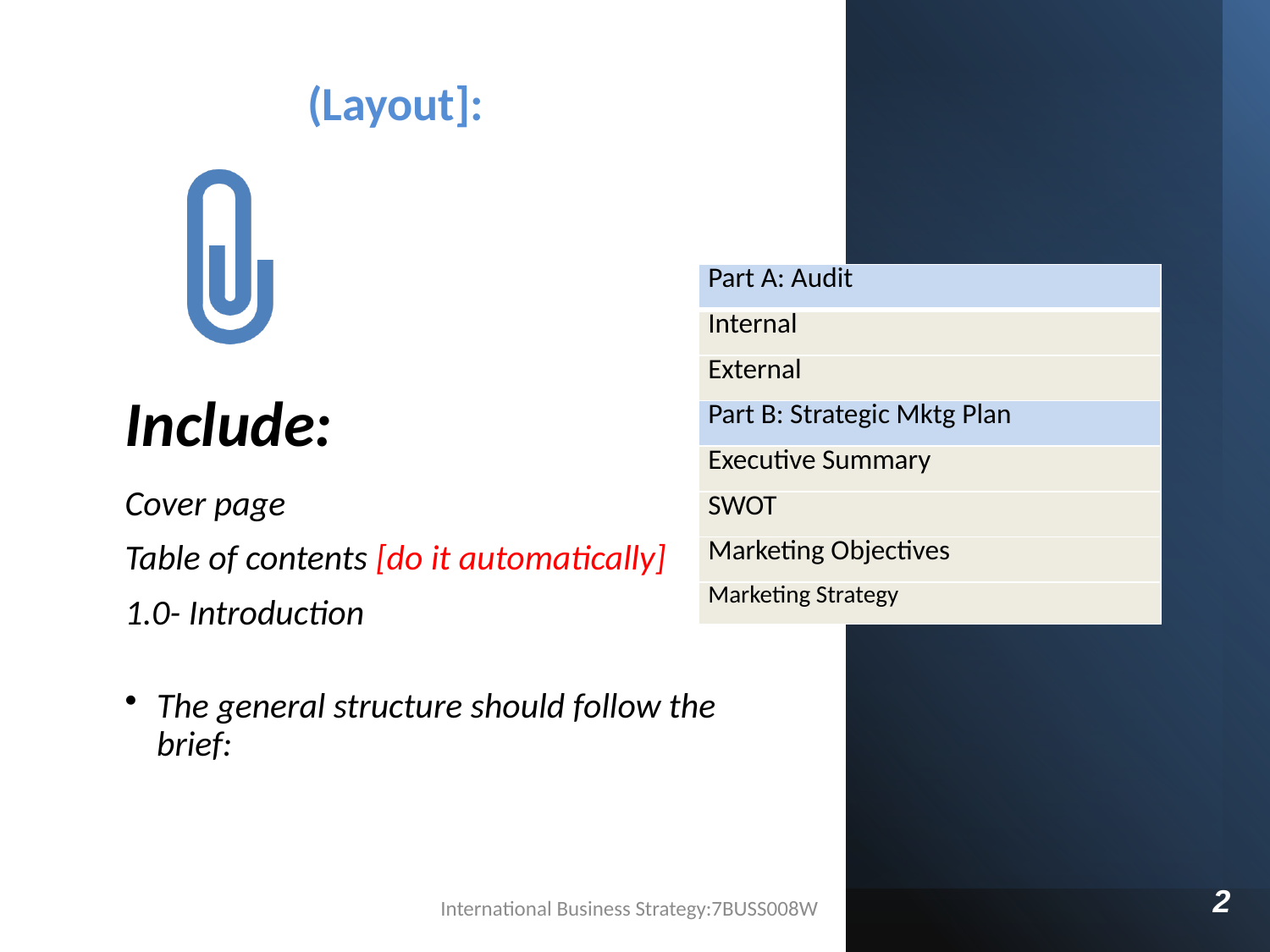

# (Layout]:
Include:
Cover page
Table of contents [do it automatically]
1.0- Introduction

The general structure should follow the brief:

| Part A: Audit |
| --- |
| Internal |
| External |
| Part B: Strategic Mktg Plan |
| Executive Summary |
| SWOT |
| Marketing Objectives |
| Marketing Strategy |
2
International Business Strategy:7BUSS008W